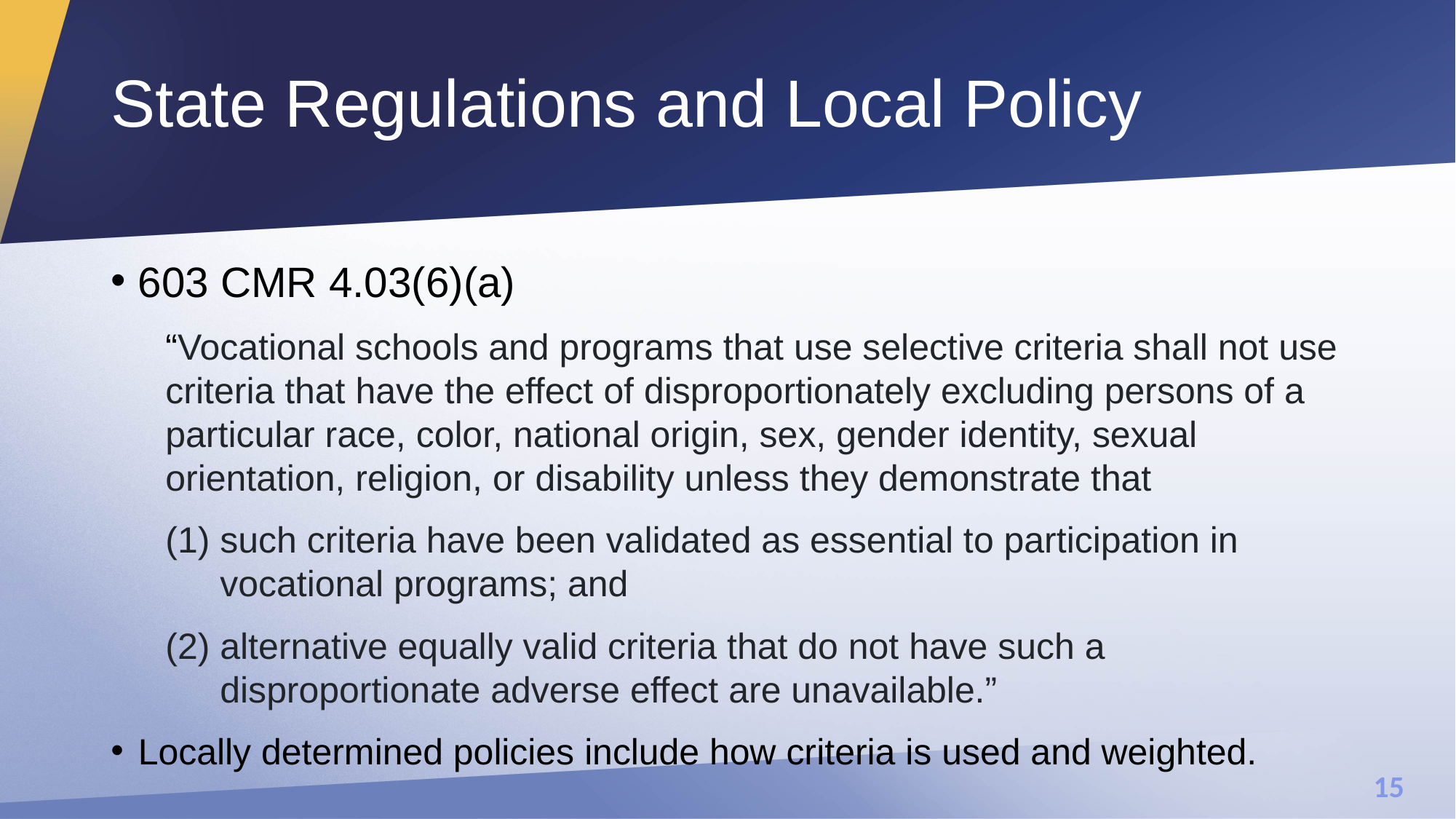

# State Regulations and Local Policy
603 CMR 4.03(6)(a)
“Vocational schools and programs that use selective criteria shall not use criteria that have the effect of disproportionately excluding persons of a particular race, color, national origin, sex, gender identity, sexual orientation, religion, or disability unless they demonstrate that
such criteria have been validated as essential to participation in vocational programs; and
alternative equally valid criteria that do not have such a disproportionate adverse effect are unavailable.”
Locally determined policies include how criteria is used and weighted.